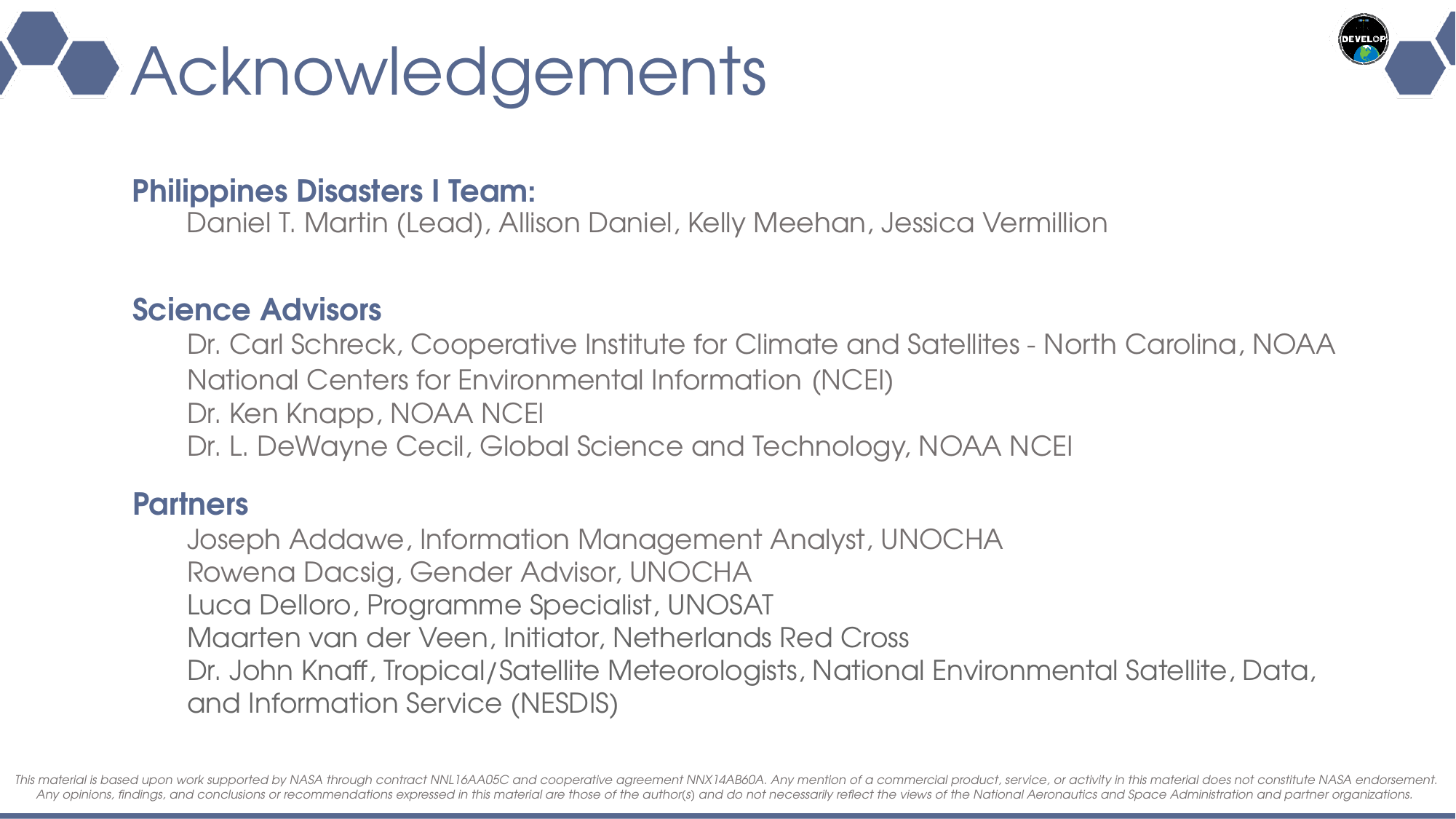

# Acknowledgements
Philippines Disasters I Team:
Daniel T. Martin (Lead), Allison Daniel, Kelly Meehan, Jessica Vermillion
Science Advisors
Dr. Carl Schreck, Cooperative Institute for Climate and Satellites - North Carolina, NOAA National Centers for Environmental Information (NCEI)
Dr. Ken Knapp, NOAA NCEI
Dr. L. DeWayne Cecil, Global Science and Technology, NOAA NCEI
Partners
Joseph Addawe, Information Management Analyst, UNOCHA
Rowena Dacsig, Gender Advisor, UNOCHA
Luca Delloro, Programme Specialist, UNOSAT
Maarten van der Veen, Initiator, Netherlands Red Cross
Dr. John Knaff, Tropical/Satellite Meteorologists, National Environmental Satellite, Data, and Information Service (NESDIS)